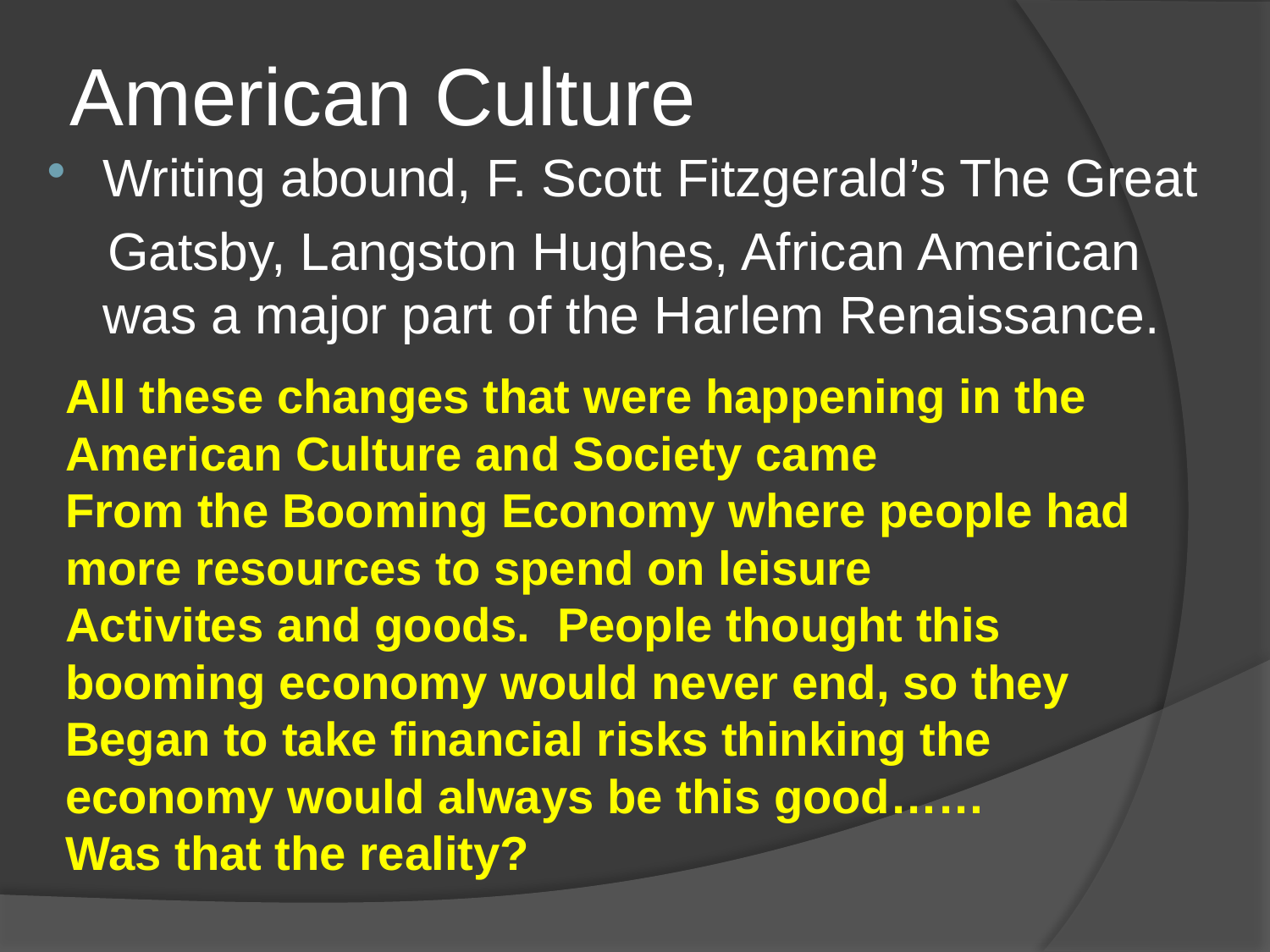

# American Culture
Writing abound, F. Scott Fitzgerald’s The Great
    Gatsby, Langston Hughes, African American was a major part of the Harlem Renaissance.

All these changes that were happening in the American Culture and Society came
From the Booming Economy where people had more resources to spend on leisure
Activites and goods.  People thought this booming economy would never end, so they
Began to take financial risks thinking the economy would always be this good……
Was that the reality?